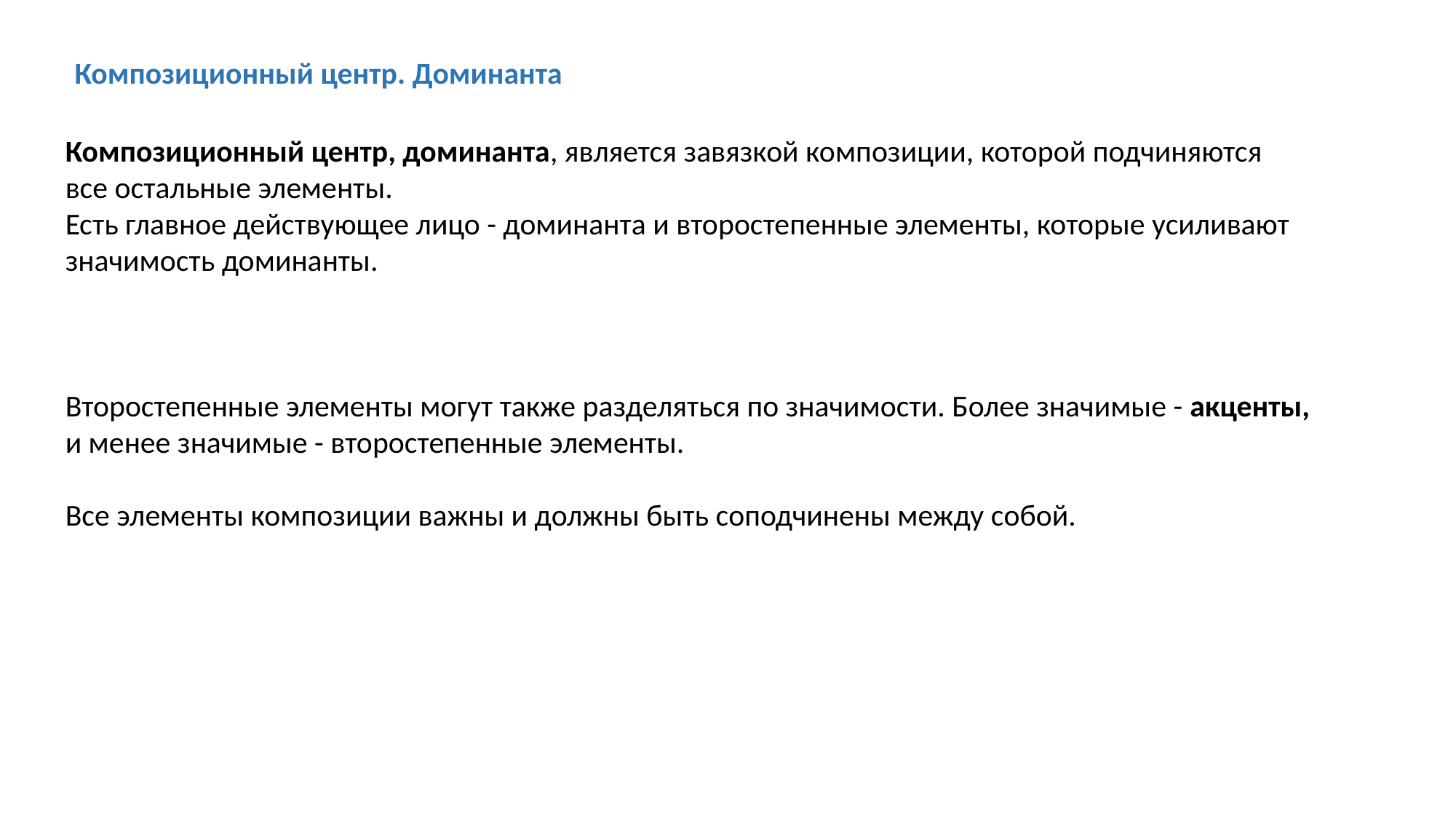

Композиционный центр. Доминанта
Композиционный центр, доминанта, является завязкой композиции, которой подчиняются
все остальные элементы.
Есть главное действующее лицо - доминанта и второстепенные элементы, которые усиливают значимость доминанты.

Второстепенные элементы могут также разделяться по значимости. Более значимые - акценты,
и менее значимые - второстепенные элементы.

Все элементы композиции важны и должны быть соподчинены между собой.